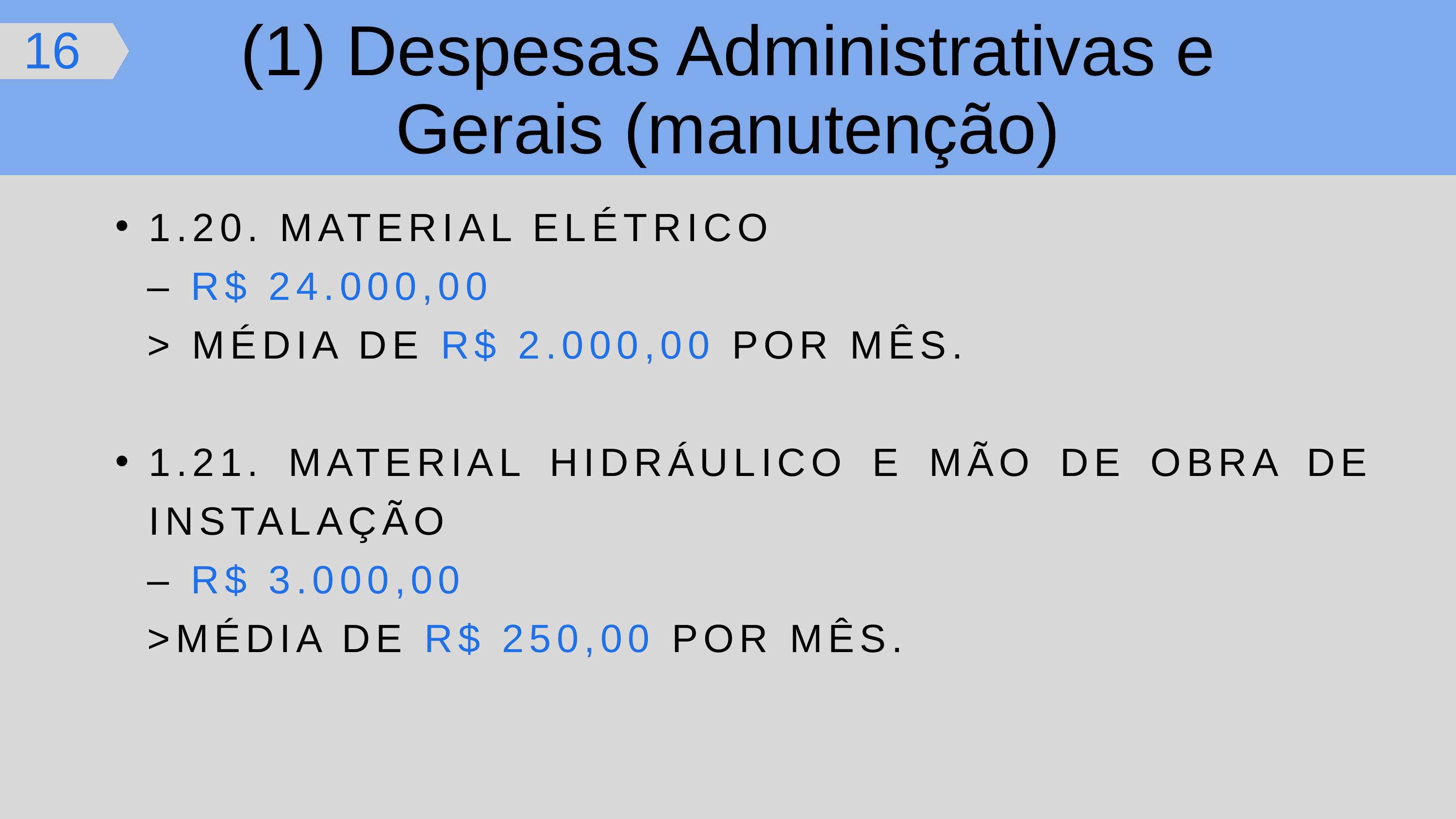

(1) Despesas Administrativas e Gerais (manutenção)

16
1.20. MATERIAL ELÉTRICO
    – R$ 24.000,00
    > MÉDIA DE R$ 2.000,00 POR MÊS.

1.21. MATERIAL HIDRÁULICO E MÃO DE OBRA DE INSTALAÇÃO
    – R$ 3.000,00
    >MÉDIA DE R$ 250,00 POR MÊS.